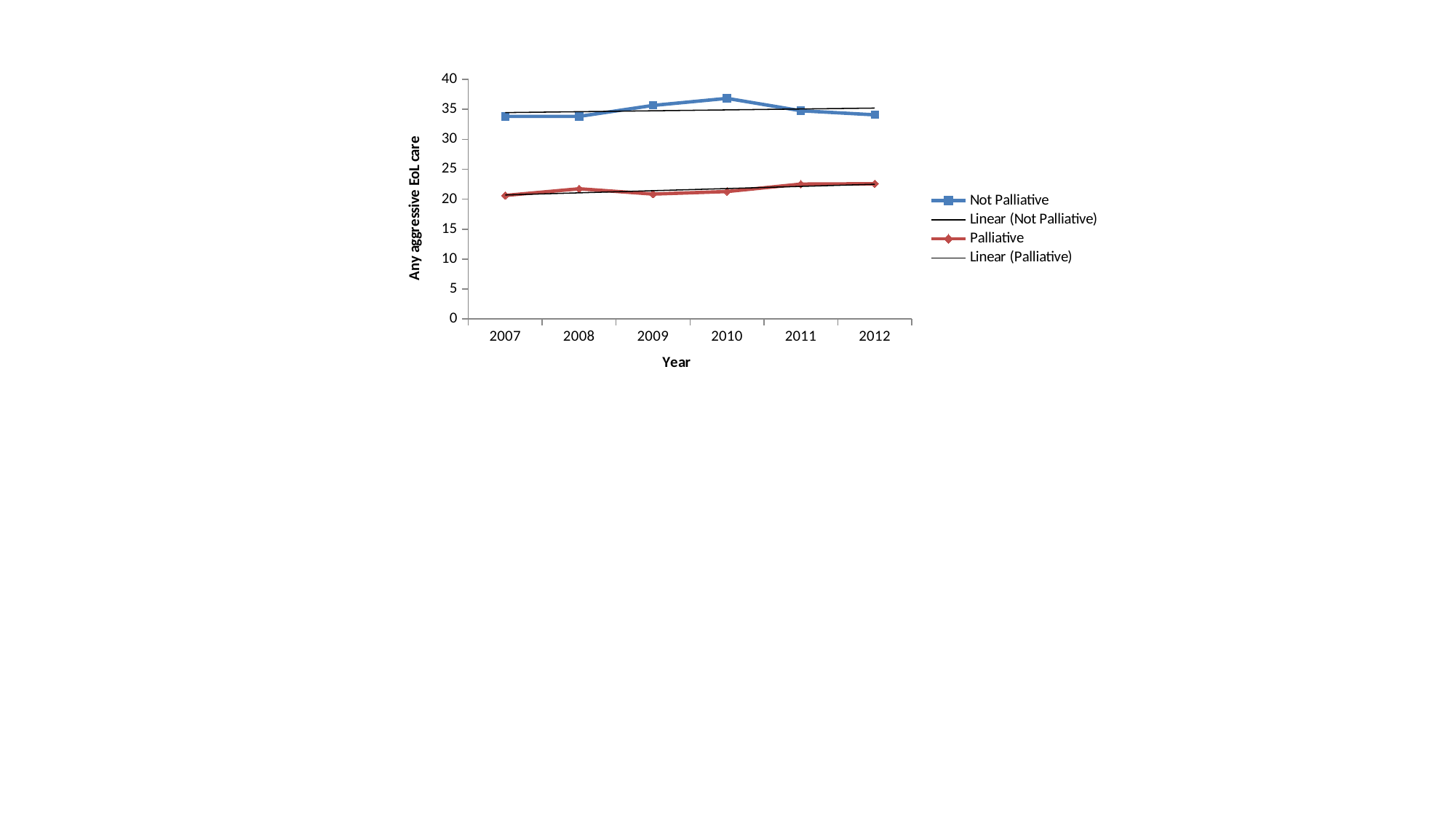

### Chart

| Category | Not Palliative | Palliative |
|---|---|---|
| 2007 | 33.83 | 20.63 |
| 2008 | 33.83 | 21.74 |
| 2009 | 35.66 | 20.86 |
| 2010 | 36.84 | 21.28 |
| 2011 | 34.77 | 22.52 |
| 2012 | 34.09 | 22.58 |